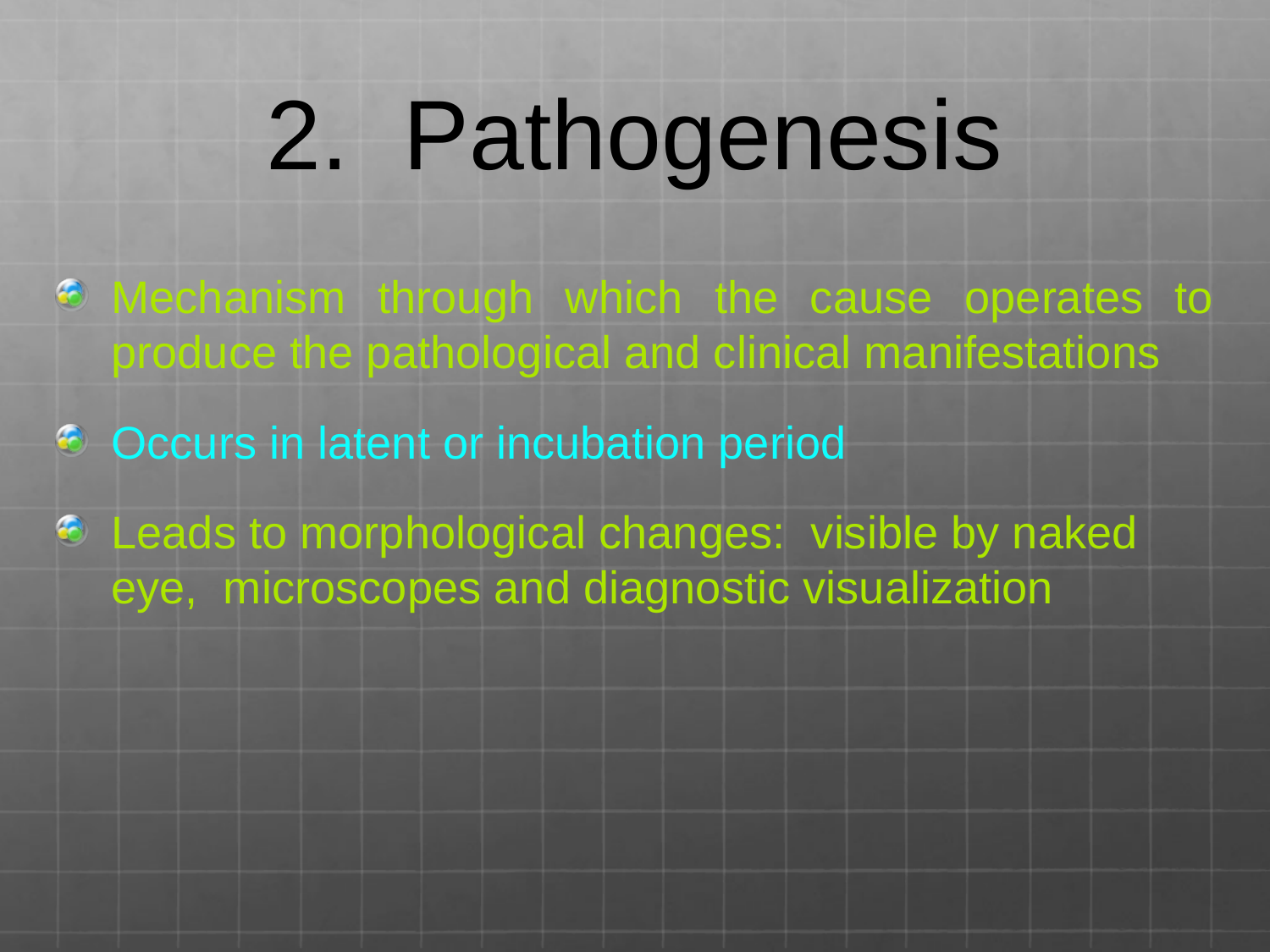

# 2.  Pathogenesis
Mechanism through which the cause operates to produce the pathological and clinical manifestations
Occurs in latent or incubation period
Leads to morphological changes:  visible by naked eye,  microscopes and diagnostic visualization